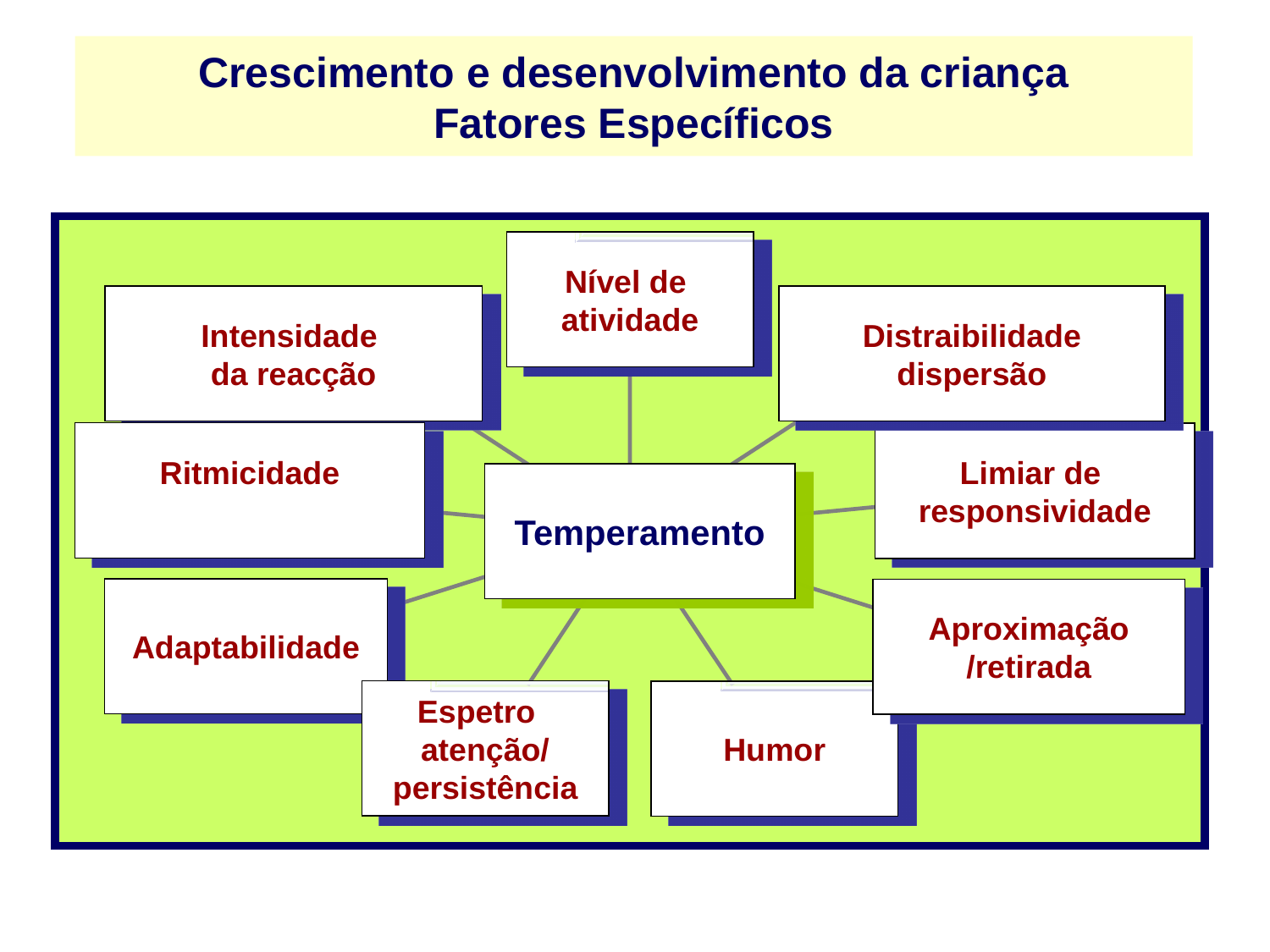

Crescimento e desenvolvimento da criança
Fatores Específicos

Nível de
atividade
Intensidade
da reacção
Distraibilidade
dispersão

Ritmicidade

Limiar de
responsividade
Temperamento

Adaptabilidade
Aproximação
/retirada

Espetro
atenção/
persistência
Humor